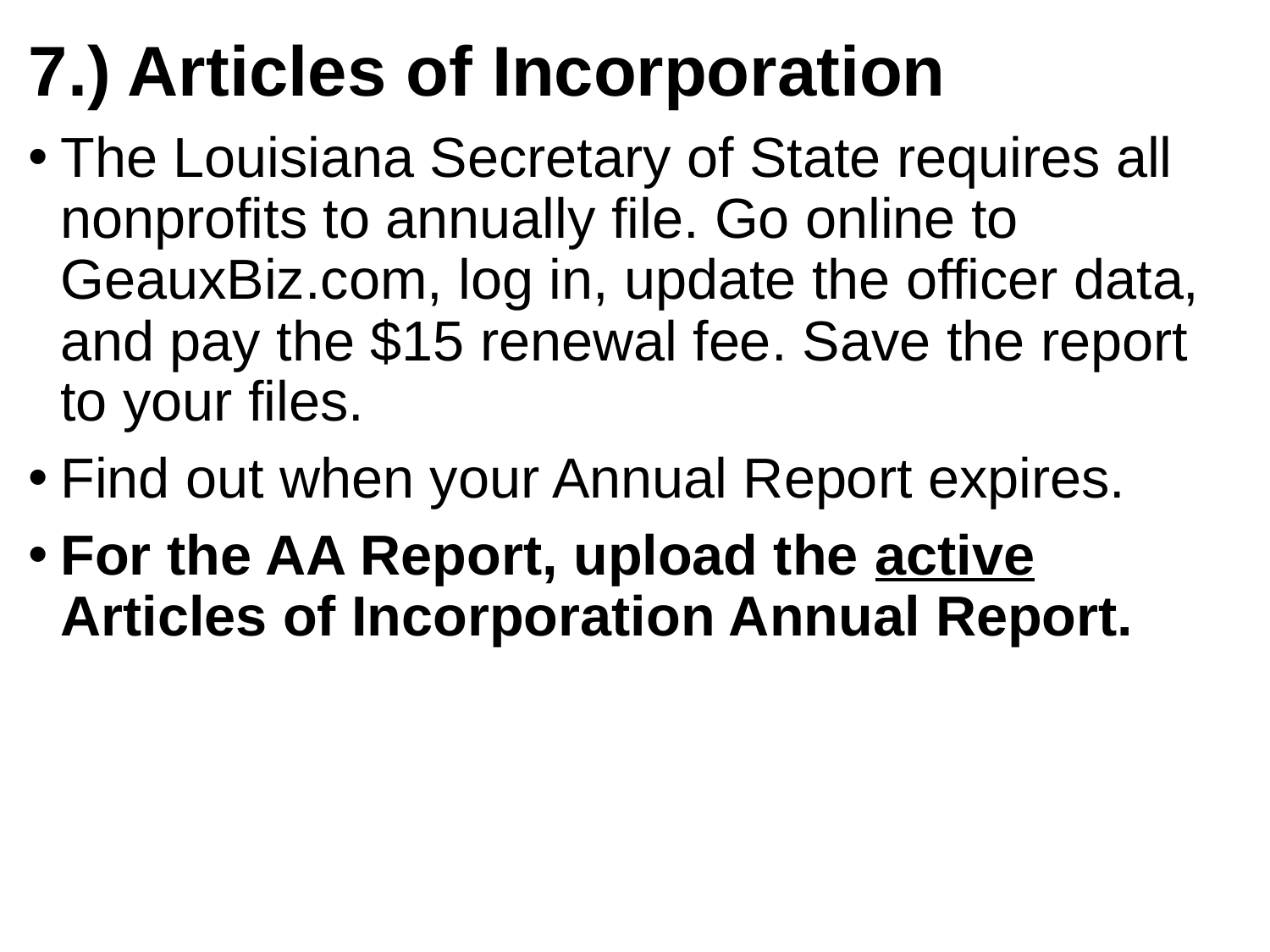

7.) Articles of Incorporation
The Louisiana Secretary of State requires all nonprofits to annually file. Go online to GeauxBiz.com, log in, update the officer data, and pay the $15 renewal fee. Save the report to your files.
Find out when your Annual Report expires.
For the AA Report, upload the active Articles of Incorporation Annual Report.